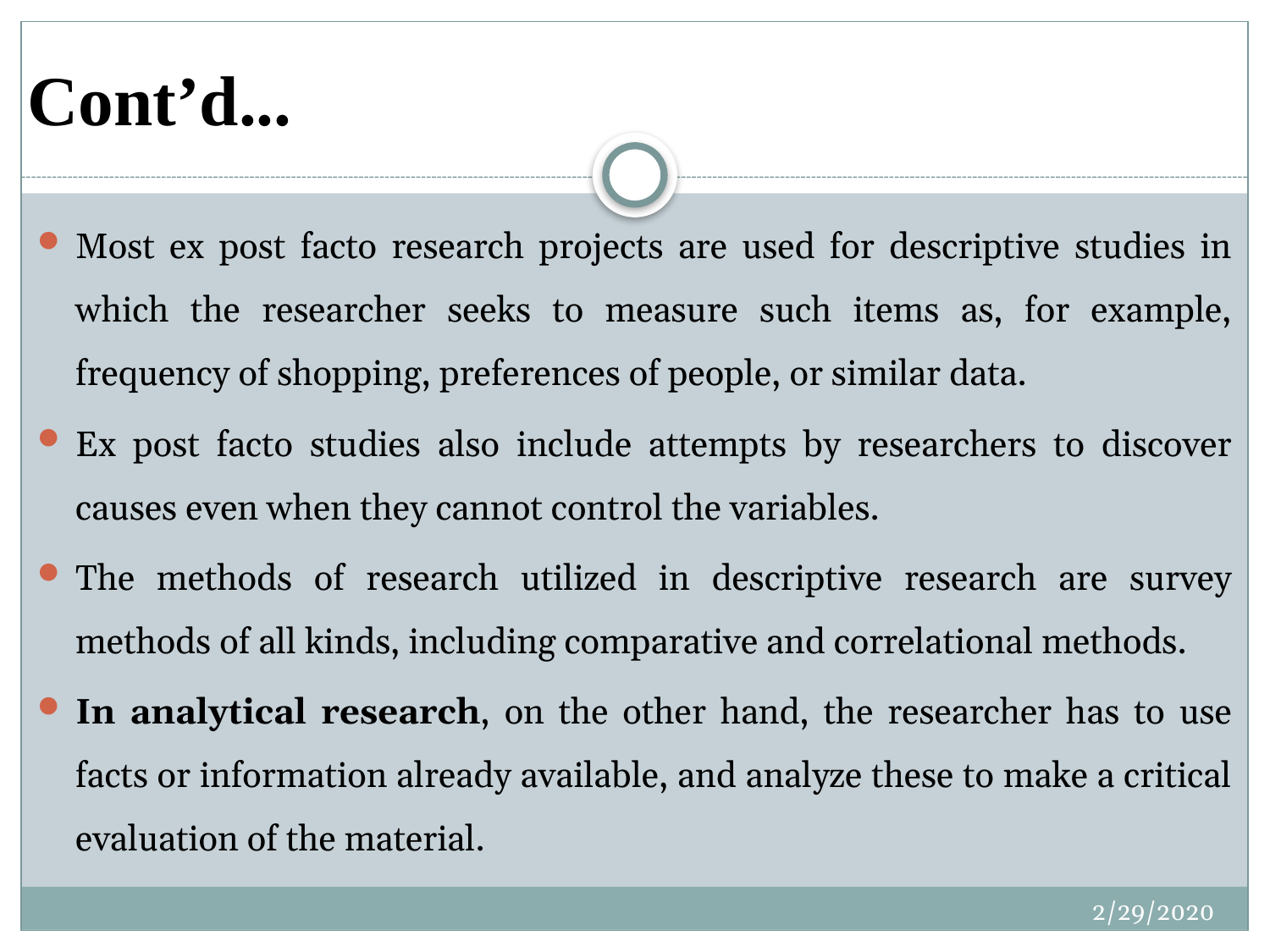

# Cont’d...
Most ex post facto research projects are used for descriptive studies in which the researcher seeks to measure such items as, for example, frequency of shopping, preferences of people, or similar data.
Ex post facto studies also include attempts by researchers to discover causes even when they cannot control the variables.
The methods of research utilized in descriptive research are survey methods of all kinds, including comparative and correlational methods.
In analytical research, on the other hand, the researcher has to use facts or information already available, and analyze these to make a critical evaluation of the material.
2/29/2020